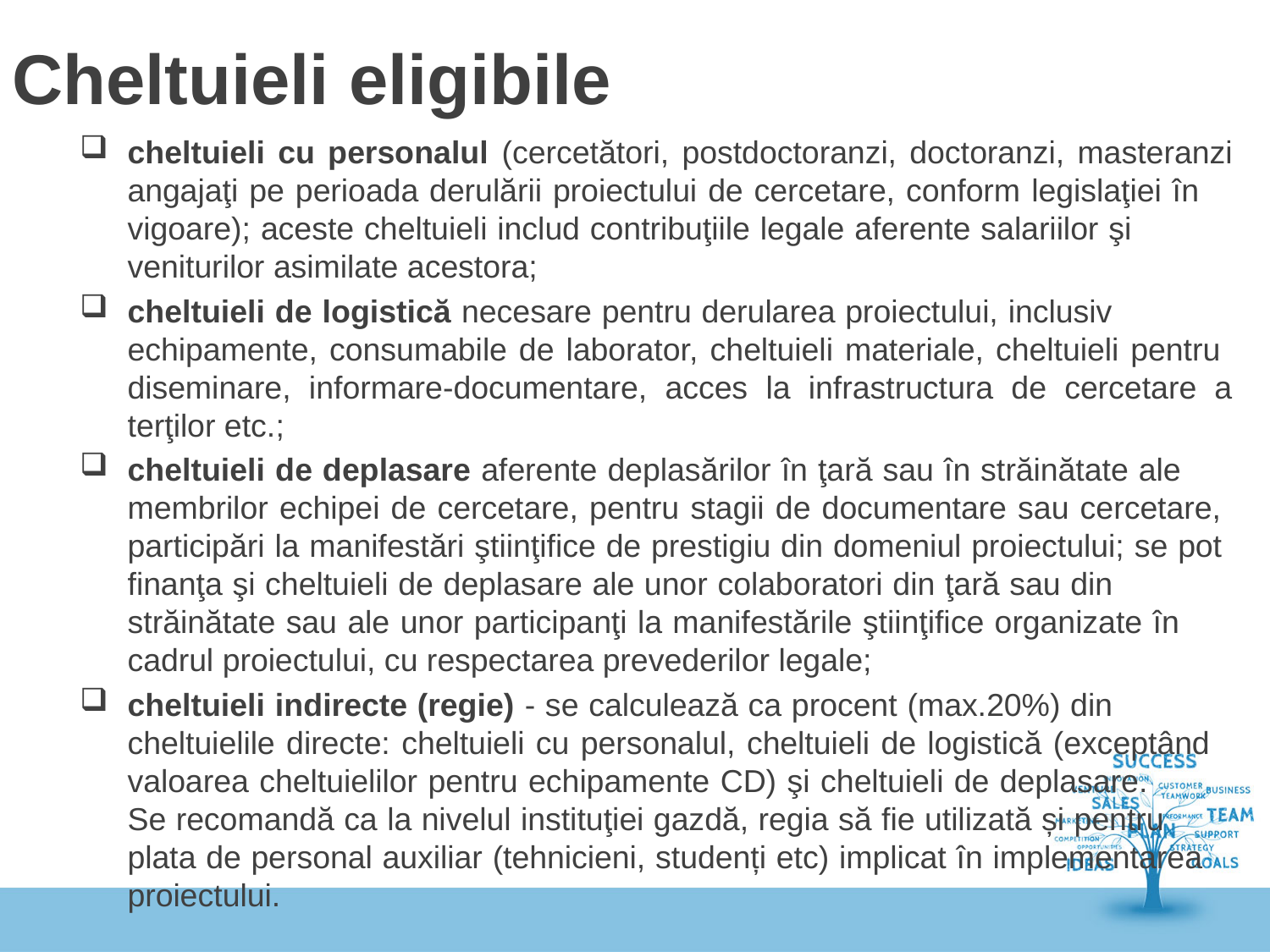

# Cheltuieli eligibile
cheltuieli cu personalul (cercetători, postdoctoranzi, doctoranzi, masteranzi angajaţi pe perioada derulării proiectului de cercetare, conform legislaţiei în    vigoare); aceste cheltuieli includ contribuţiile legale aferente salariilor şi           veniturilor asimilate acestora;
cheltuieli de logistică necesare pentru derularea proiectului, inclusiv             echipamente, consumabile de laborator, cheltuieli materiale, cheltuieli pentru  diseminare, informare-documentare, acces la infrastructura de cercetare a terţilor etc.;
cheltuieli de deplasare aferente deplasărilor în ţară sau în străinătate ale      membrilor echipei de cercetare, pentru stagii de documentare sau cercetare,  participări la manifestări ştiinţifice de prestigiu din domeniul proiectului; se pot  finanţa şi cheltuieli de deplasare ale unor colaboratori din ţară sau din             străinătate sau ale unor participanţi la manifestările ştiinţifice organizate în      cadrul proiectului, cu respectarea prevederilor legale;
cheltuieli indirecte (regie) - se calculează ca procent (max.20%) din             cheltuielile directe: cheltuieli cu personalul, cheltuieli de logistică (exceptând   valoarea cheltuielilor pentru echipamente CD) şi cheltuieli de deplasare.         Se recomandă ca la nivelul instituţiei gazdă, regia să fie utilizată și pentru        plata de personal auxiliar (tehnicieni, studenți etc) implicat în implementarea    proiectului.